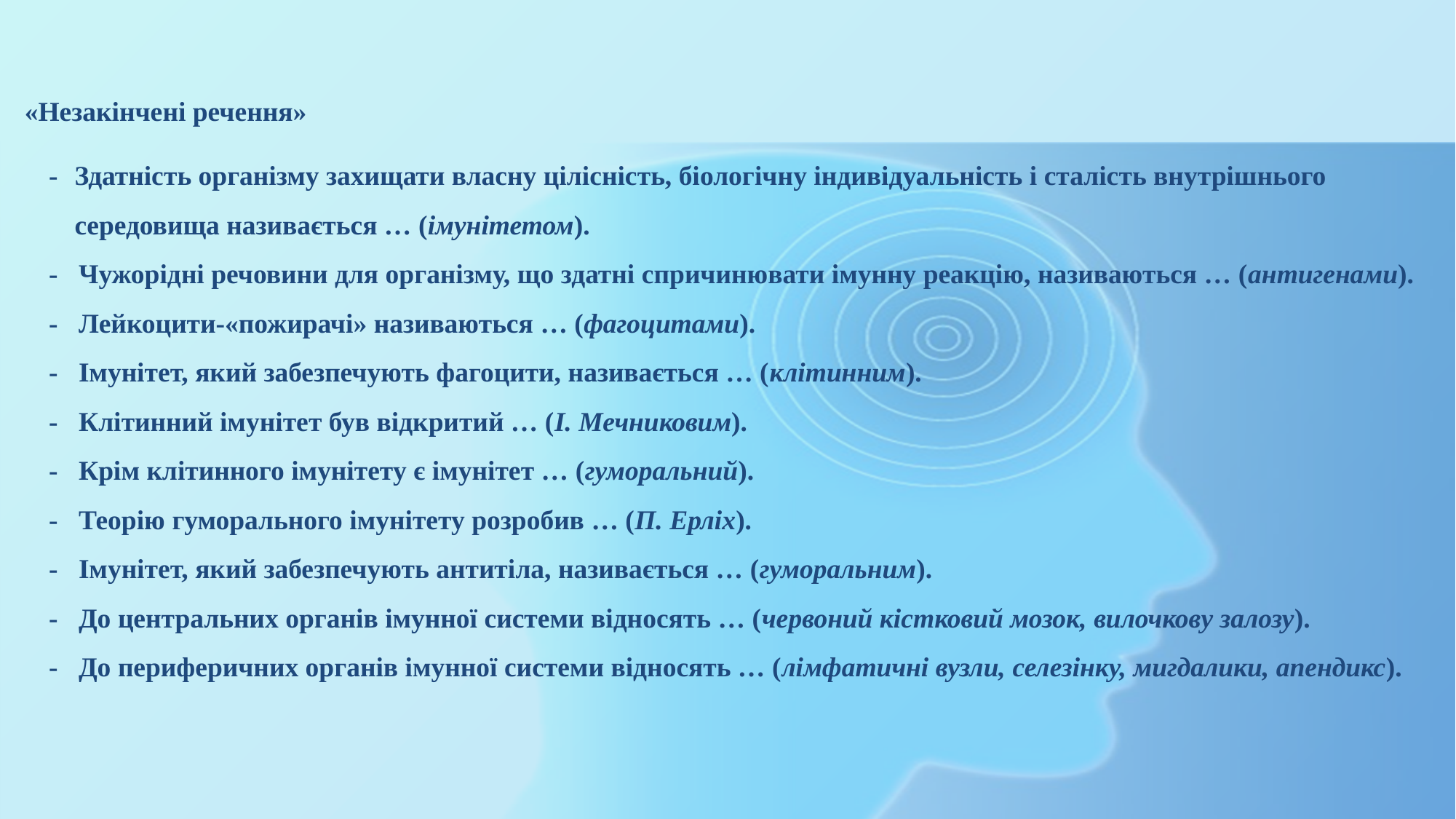

«Незакінчені речення»
-	Здатність організму захищати власну цілісність, біологічну індивідуальність і сталість внутрішнього середовища називається … (імунітетом).
-   Чужорідні речовини для організму, що здатні спричинювати імунну реакцію, називаються … (антигенами).
-   Лейкоцити-«пожирачі» називаються … (фагоцитами).
-   Імунітет, який забезпечують фагоцити, називається … (клітинним).
-   Клітинний імунітет був відкритий … (І. Мечниковим).
-   Крім клітинного імунітету є імунітет … (гуморальний).
-   Теорію гуморального імунітету розробив … (П. Ерліх).
-   Імунітет, який забезпечують антитіла, називається … (гуморальним).
-   До центральних органів імунної системи відносять … (червоний кістковий мозок, вилочкову залозу).
-   До периферичних органів імунної системи відносять … (лімфатичні вузли, селезінку, мигдалики, апендикс).